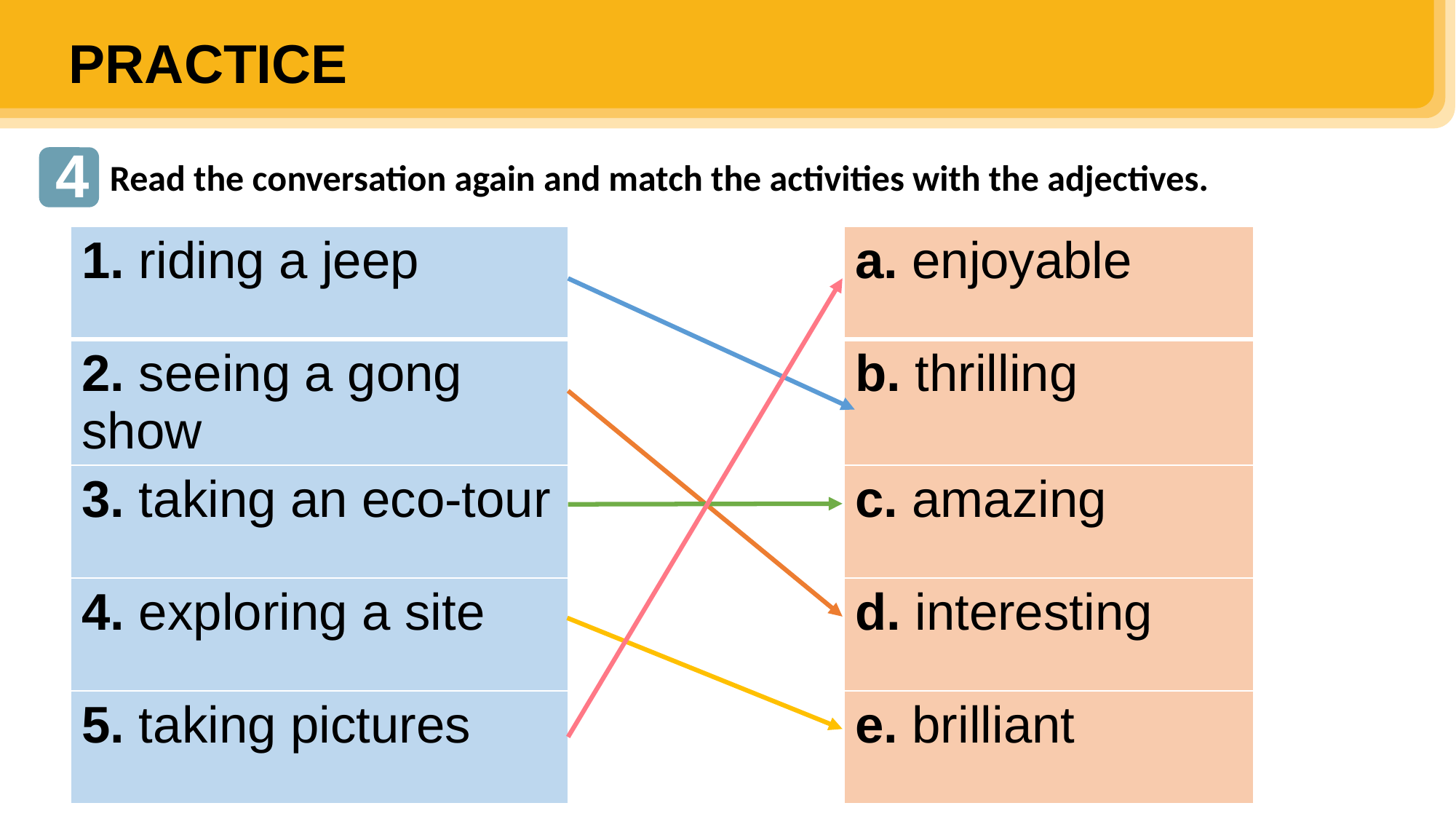

PRACTICE
4

Read the conversation again and match the activities with the adjectives.
| 1. riding a jeep |  | a. enjoyable |
| --- | --- | --- |
| 2. seeing a gong show |  | b. thrilling |
| 3. taking an eco-tour |  | c. amazing |
| 4. exploring a site |  | d. interesting |
| 5. taking pictures |  | e. brilliant |